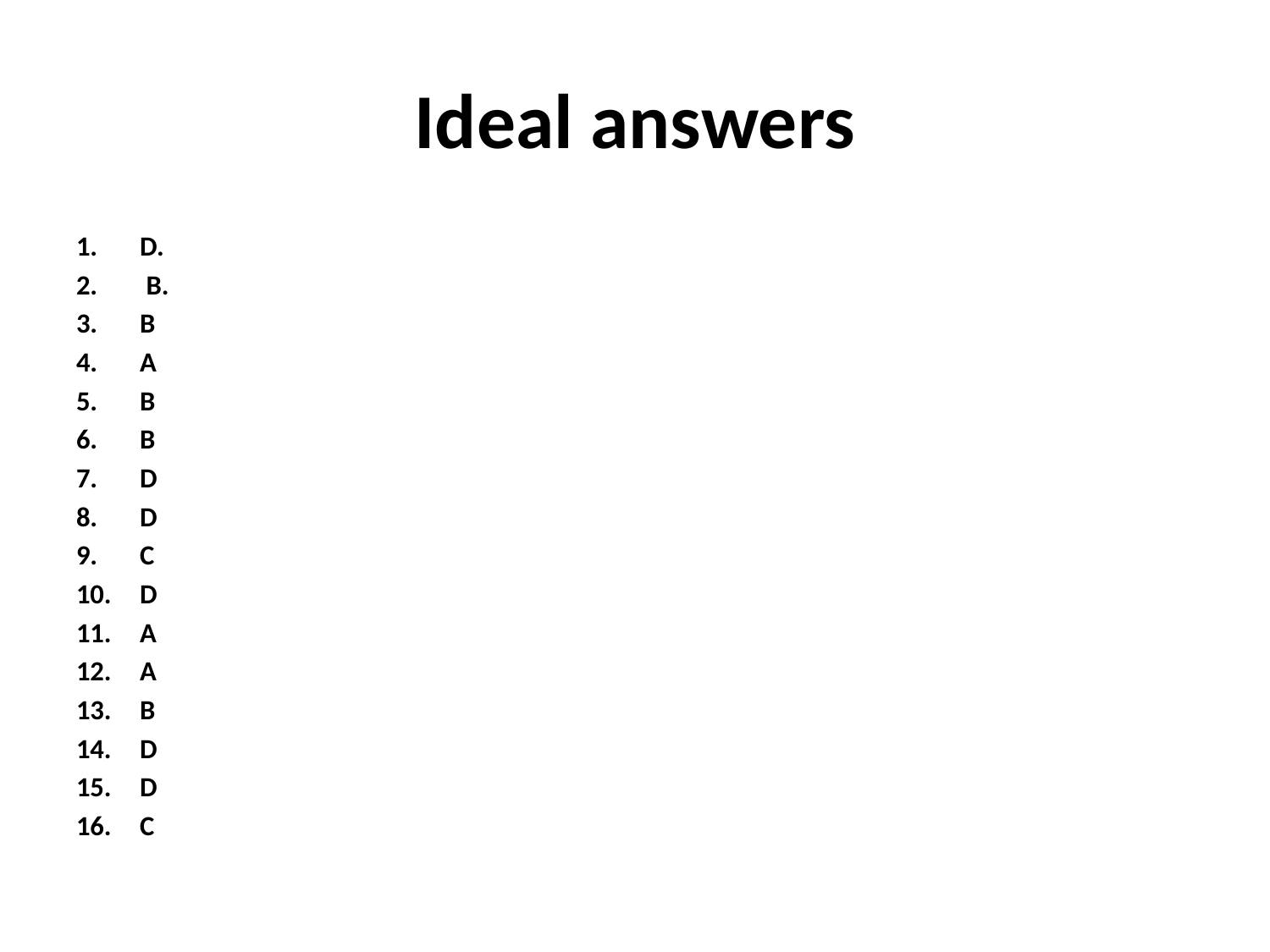

# Ideal answers

D.
 B.
B
A
B
B
D
D
C
D
A
A
B
D
D
C